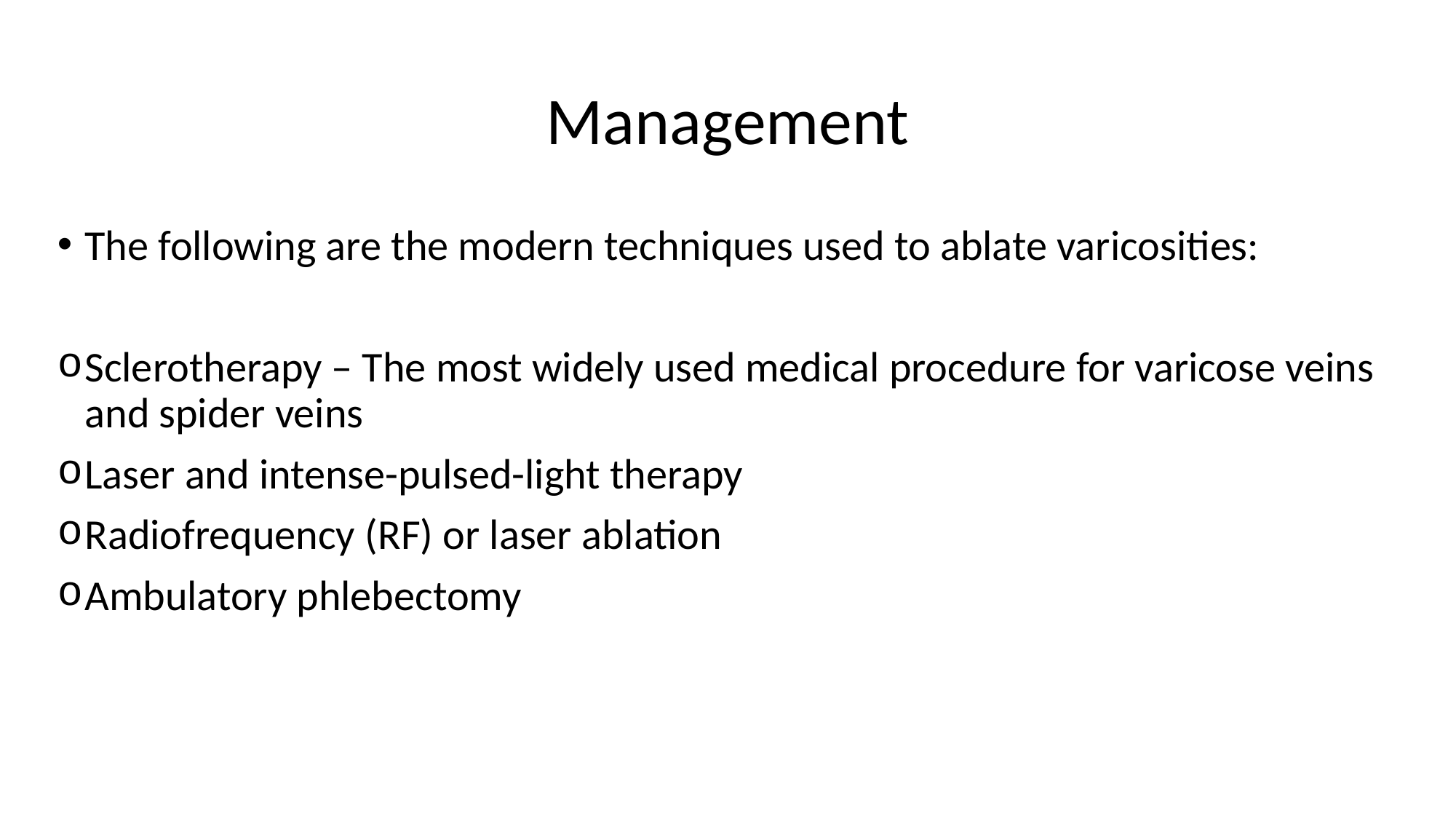

# Management
The following are the modern techniques used to ablate varicosities:

Sclerotherapy – The most widely used medical procedure for varicose veins and spider veins
Laser and intense-pulsed-light therapy
Radiofrequency (RF) or laser ablation
Ambulatory phlebectomy